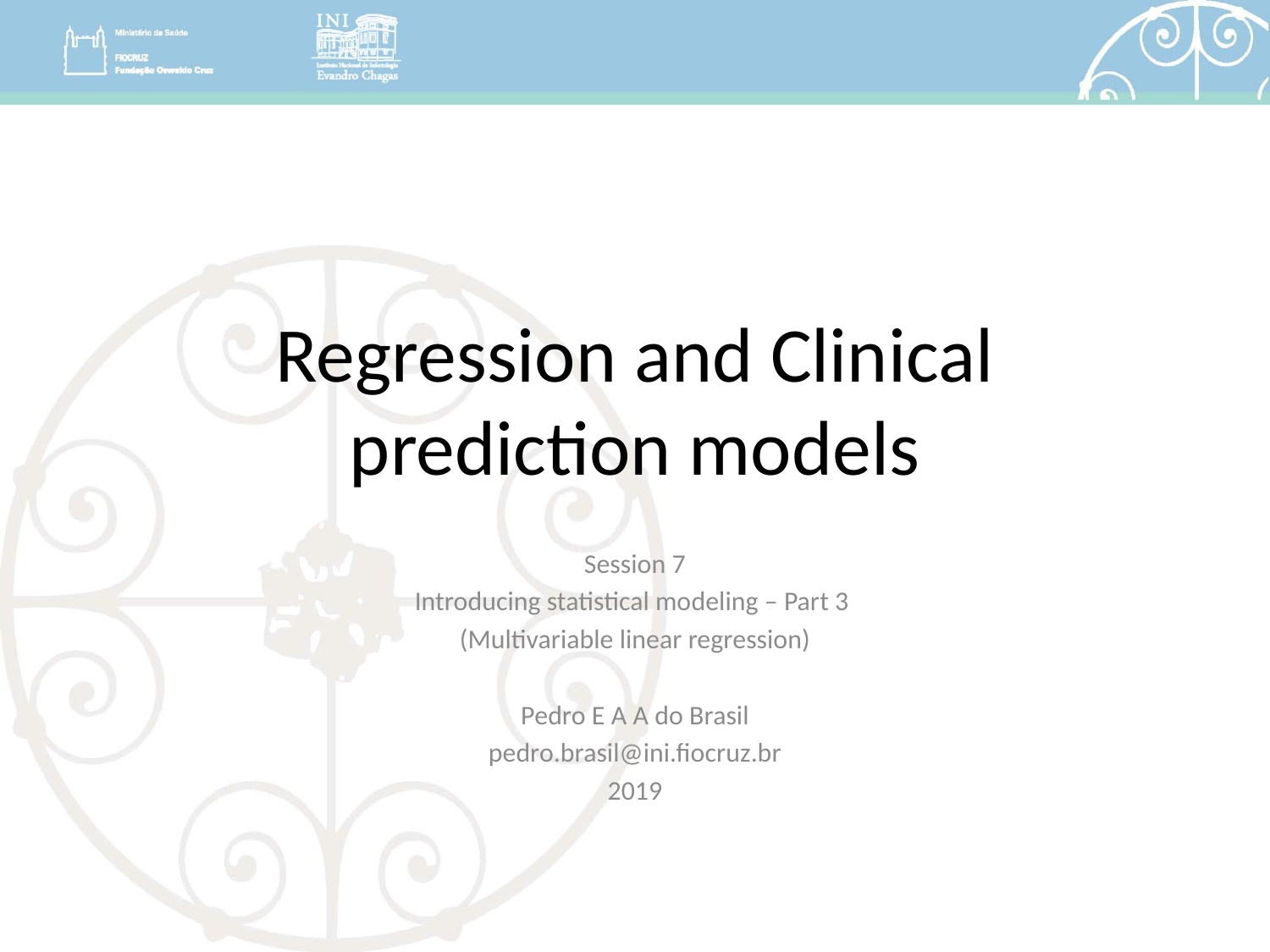

# Regression and Clinical prediction models
Session 7
Introducing statistical modeling – Part 3
(Multivariable linear regression)

Pedro E A A do Brasil
pedro.brasil@ini.fiocruz.br
2019